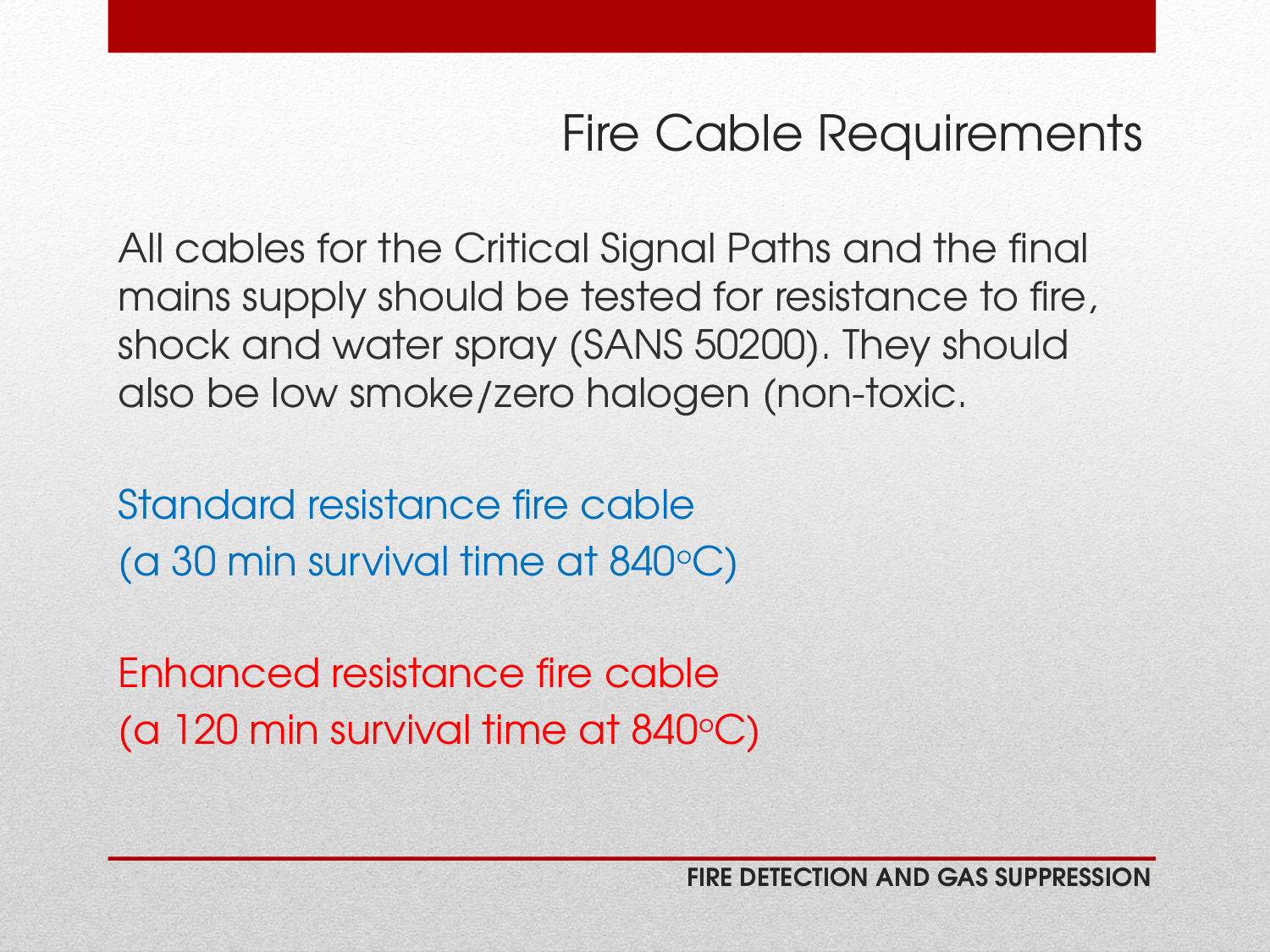

# Fire Cable Requirements
All cables for the Critical Signal Paths and the final mains supply should be tested for resistance to fire, shock and water spray (SANS 50200). They should also be low smoke/zero halogen (non-toxic.

Standard resistance fire cable
(a 30 min survival time at 840oC)

Enhanced resistance fire cable
(a 120 min survival time at 840oC)